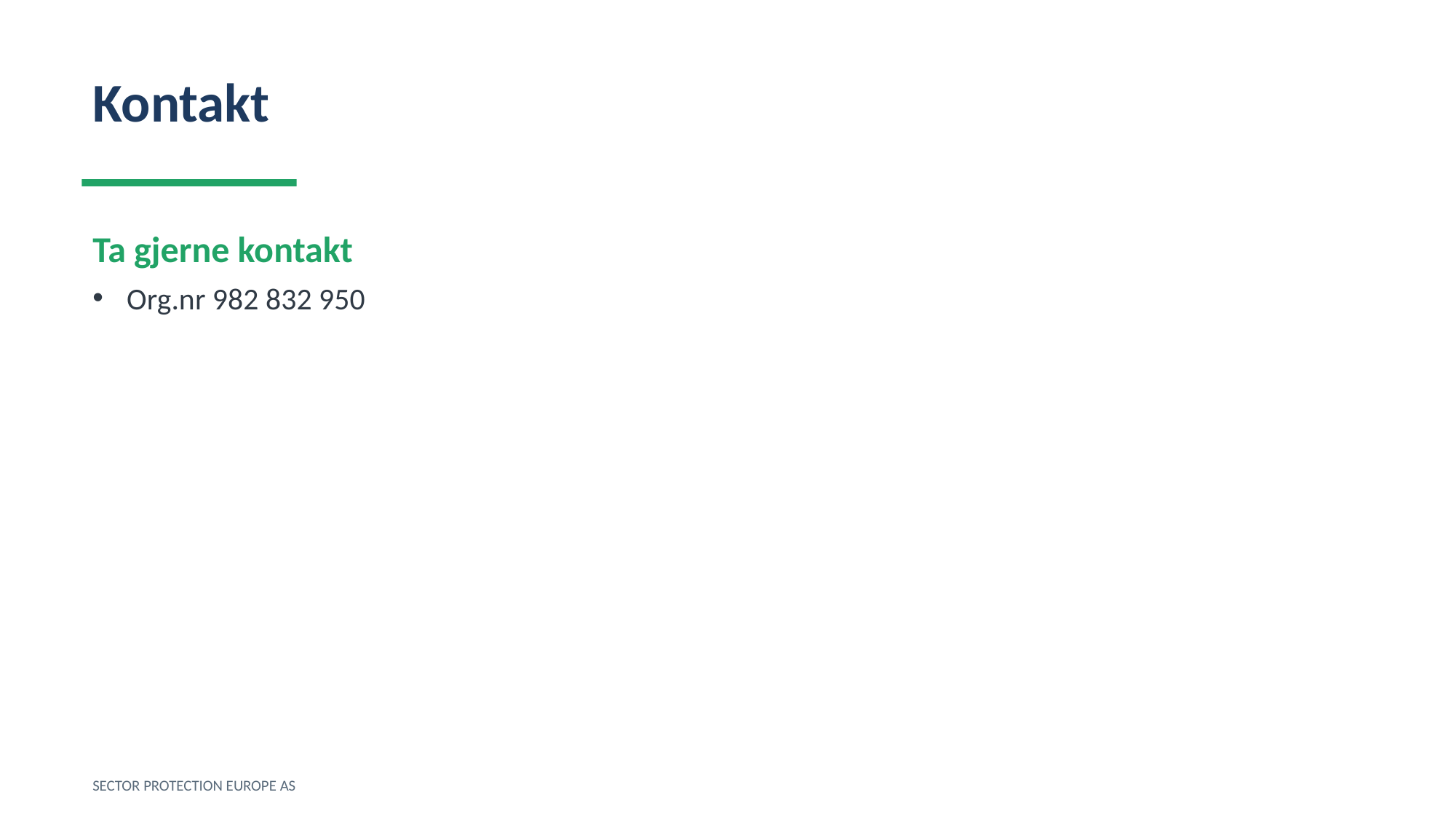

Kontakt

Ta gjerne kontakt
Org.nr 982 832 950
SECTOR PROTECTION EUROPE AS